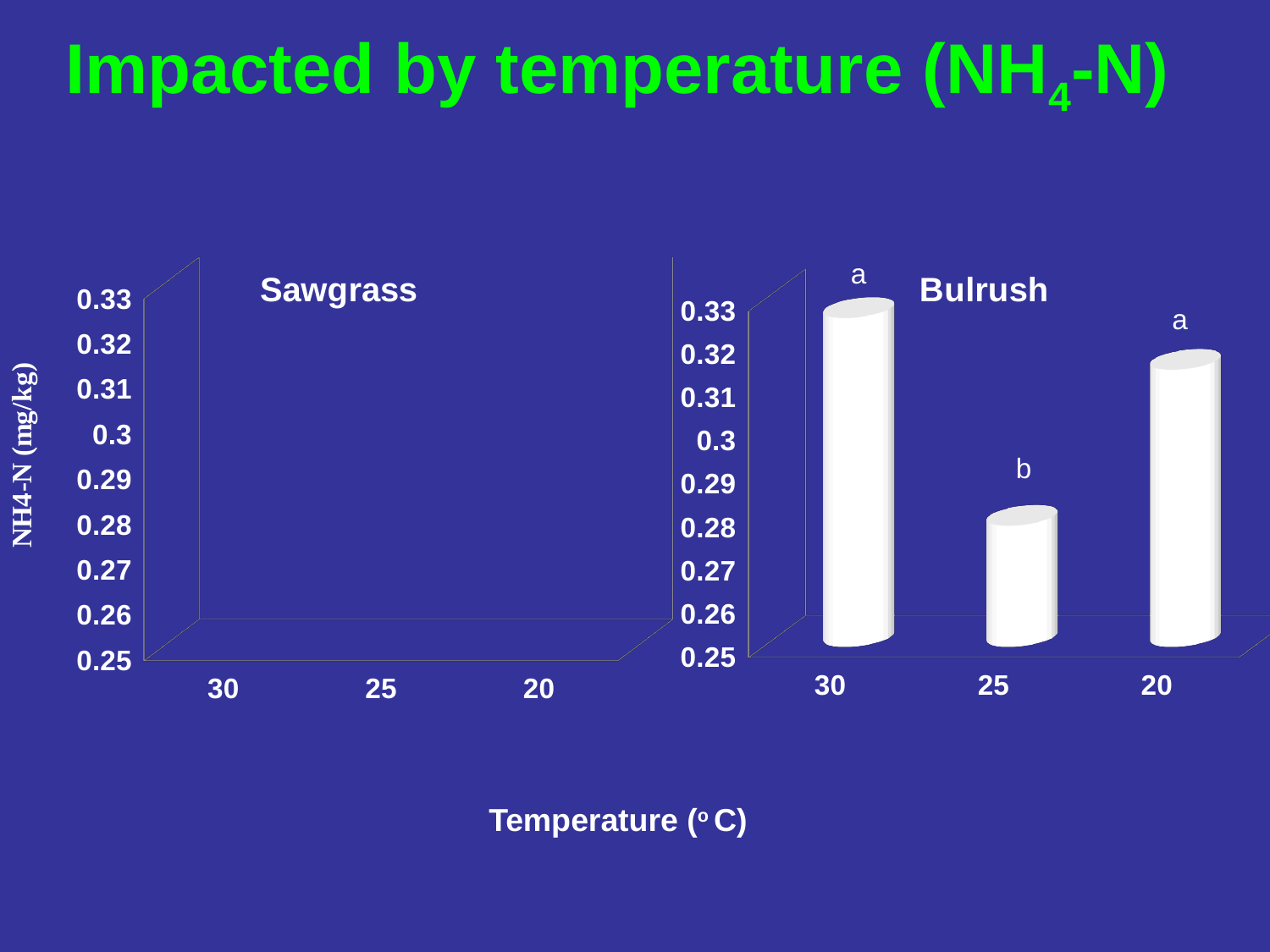

Impacted by temperature (NH4-N)

[unsupported chart]

[unsupported chart]

Temperature (o C)